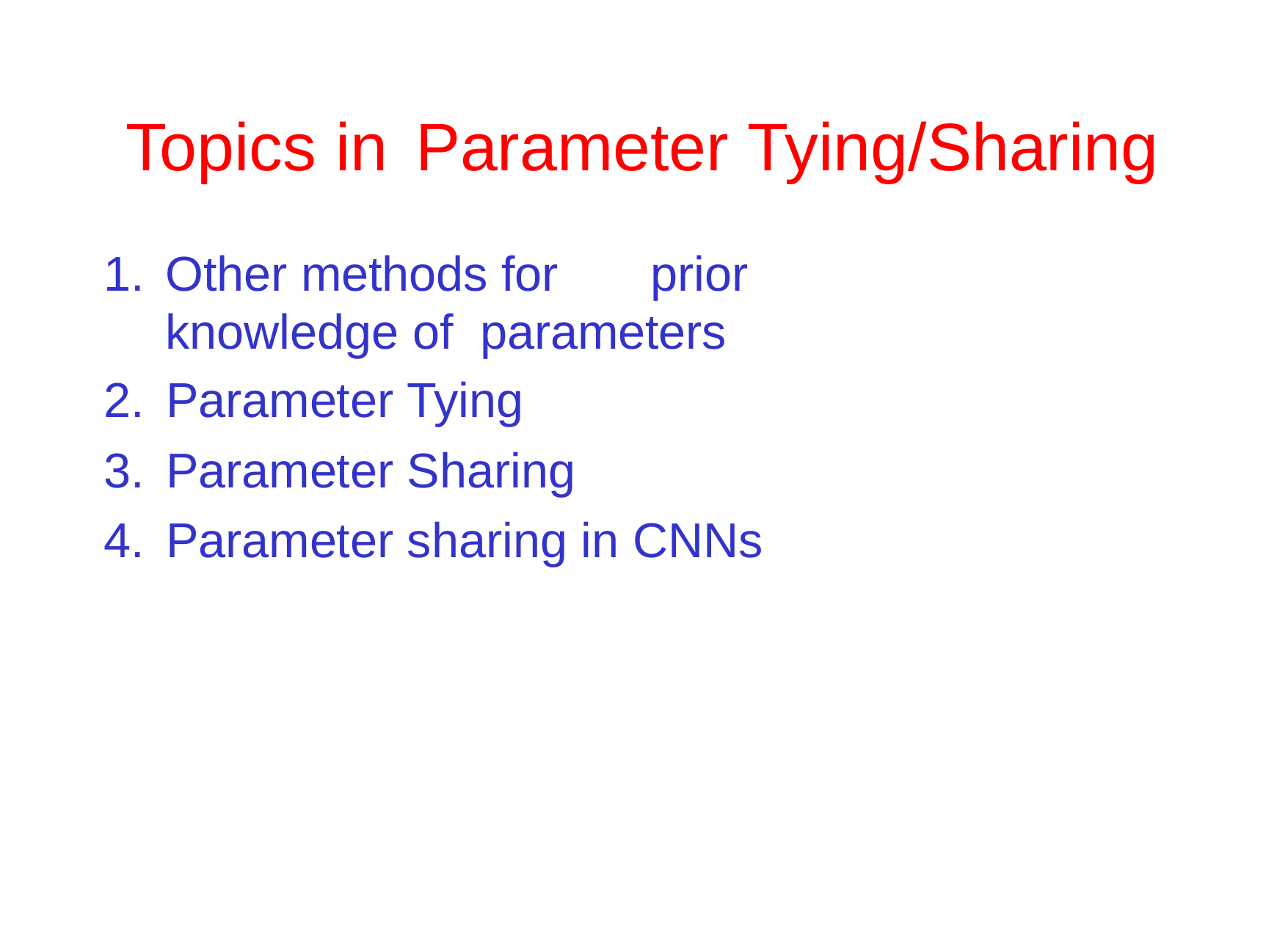

# Topics in	Parameter Tying/Sharing
Other methods for	prior knowledge of  parameters
Parameter Tying
Parameter Sharing
Parameter sharing in CNNs